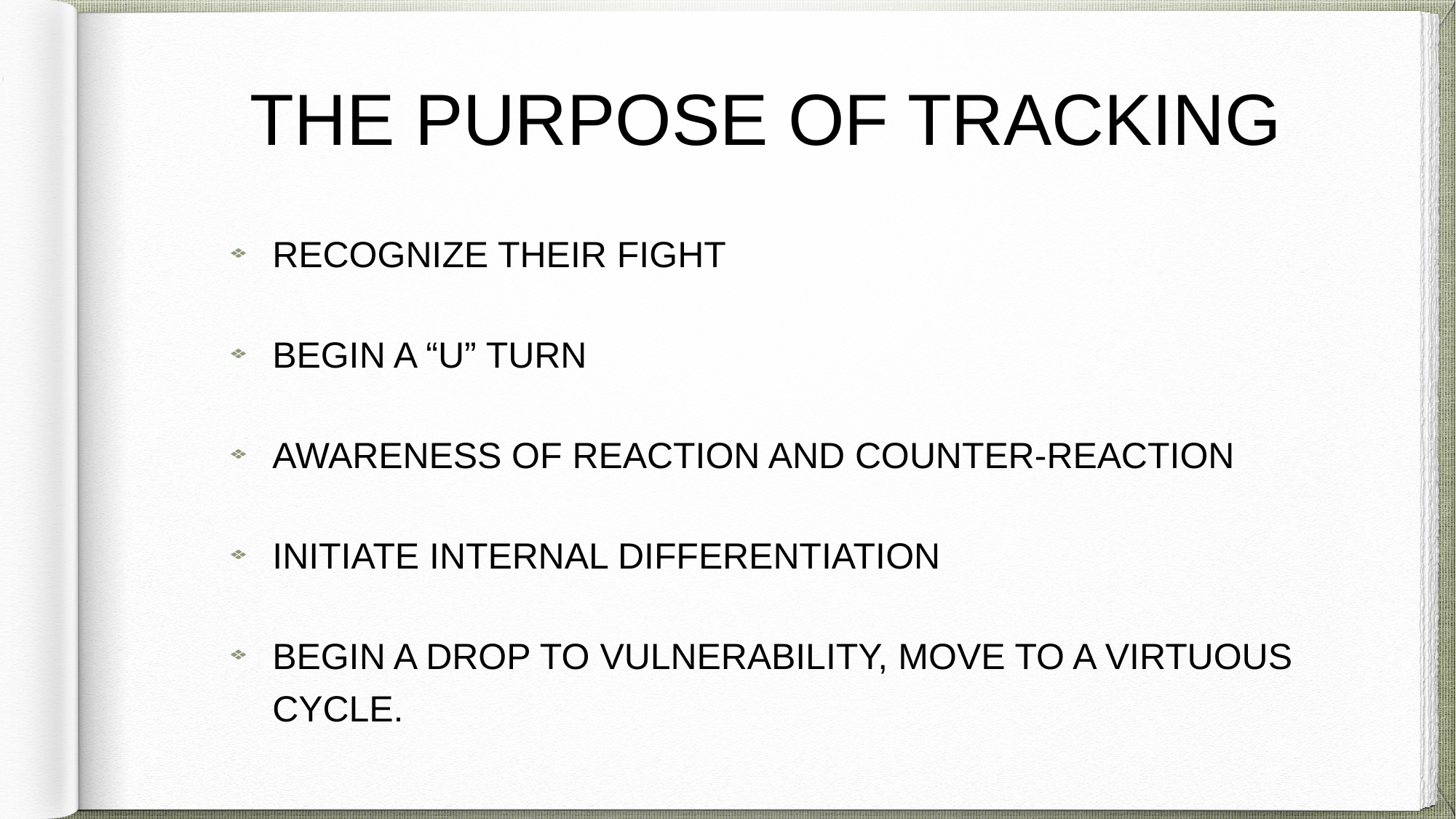

# The purpose of tracking
Recognize their fight
Begin a “u” turn
Awareness of reaction and counter-reaction
Initiate internal differentiation
Begin a drop to vulnerability, move to a virtuous cycle.